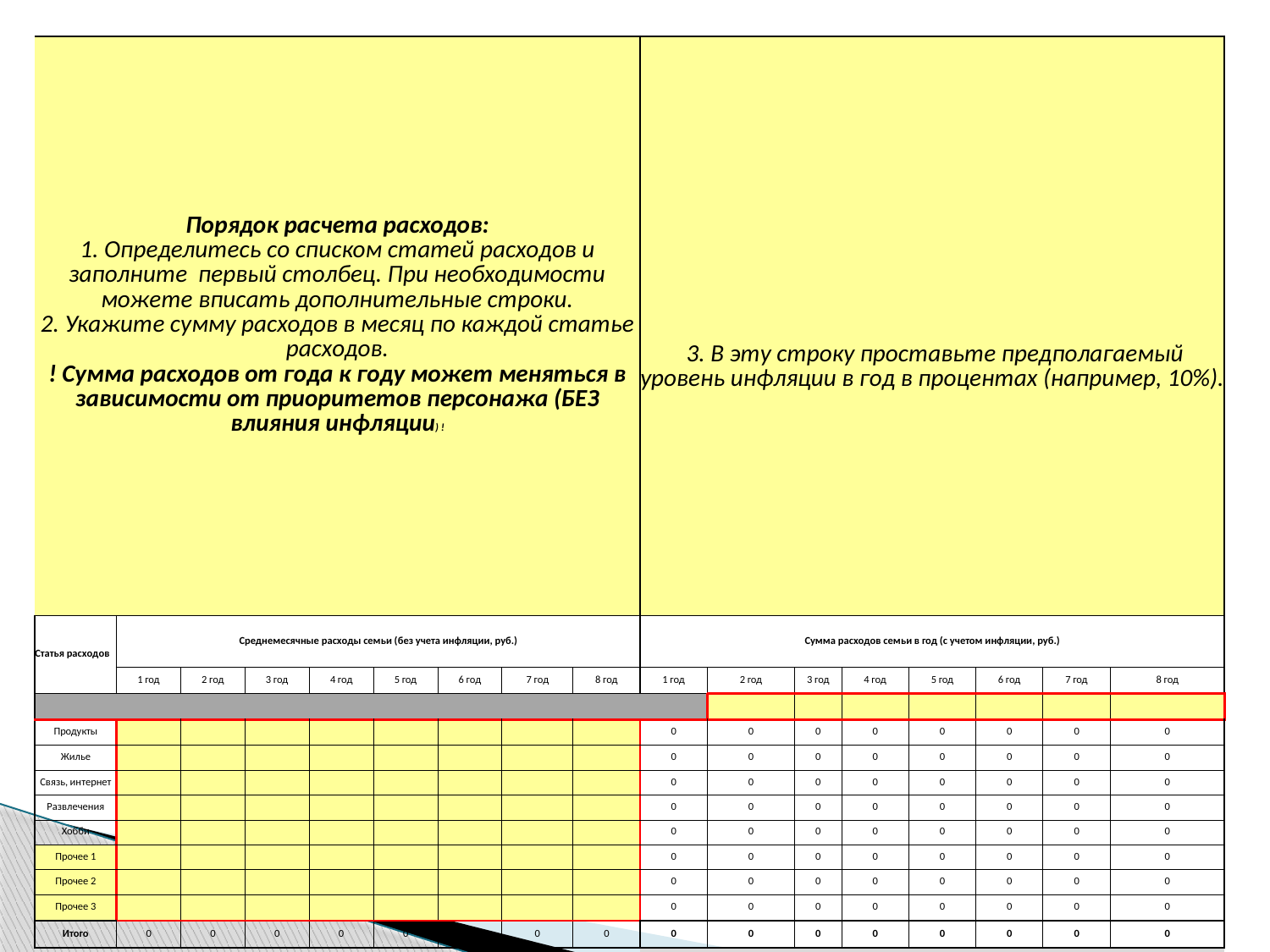

| Порядок расчета расходов: 1. Определитесь со списком статей расходов и заполните первый столбец. При необходимости можете вписать дополнительные строки. 2. Укажите сумму расходов в месяц по каждой статье расходов. ! Сумма расходов от года к году может меняться в зависимости от приоритетов персонажа (БЕЗ влияния инфляции) ! |  |  |  |  |  |  |  |  |  |  |  |  |  |  |  |  |  |
| --- | --- | --- | --- | --- | --- | --- | --- | --- | --- | --- | --- | --- | --- | --- | --- | --- | --- |
|  |  |  |  |  |  |  |  |  |  |  |  |  |  |  |  |  |  |
|  |  |  |  |  |  |  |  |  | 3. В эту строку проставьте предполагаемый уровень инфляции в год в процентах (например, 10%). |  |  |  |  |  |  |  |  |
|  |  |  |  |  |  |  |  |  |  |  |  |  |  |  |  |  |  |
| Статья расходов | Среднемесячные расходы семьи (без учета инфляции, руб.) |  |  |  |  |  |  |  | Сумма расходов семьи в год (с учетом инфляции, руб.) |  |  |  |  |  |  |  |  |
|  | 1 год | 2 год | 3 год | 4 год | 5 год | 6 год | 7 год | 8 год | 1 год | 2 год |  | 3 год | 4 год | 5 год | 6 год | 7 год | 8 год |
|  |  |  |  |  |  |  |  |  |  |  |  |  |  |  |  |  |  |
| Продукты |  |  |  |  |  |  |  |  | 0 | 0 |  | 0 | 0 | 0 | 0 | 0 | 0 |
| Жилье |  |  |  |  |  |  |  |  | 0 | 0 |  | 0 | 0 | 0 | 0 | 0 | 0 |
| Связь, интернет |  |  |  |  |  |  |  |  | 0 | 0 |  | 0 | 0 | 0 | 0 | 0 | 0 |
| Развлечения |  |  |  |  |  |  |  |  | 0 | 0 |  | 0 | 0 | 0 | 0 | 0 | 0 |
| Хобби |  |  |  |  |  |  |  |  | 0 | 0 |  | 0 | 0 | 0 | 0 | 0 | 0 |
| Прочее 1 |  |  |  |  |  |  |  |  | 0 | 0 |  | 0 | 0 | 0 | 0 | 0 | 0 |
| Прочее 2 |  |  |  |  |  |  |  |  | 0 | 0 |  | 0 | 0 | 0 | 0 | 0 | 0 |
| Прочее 3 |  |  |  |  |  |  |  |  | 0 | 0 |  | 0 | 0 | 0 | 0 | 0 | 0 |
| Итого | 0 | 0 | 0 | 0 | 0 | 0 | 0 | 0 | 0 | 0 |  | 0 | 0 | 0 | 0 | 0 | 0 |
|  |  |  |  |  |  |  |  |  | инфляция накопительным итогом |  |  |  |  |  |  |  |  |
|  |  |  |  |  |  |  |  |  |  | 0% |  | 0% | 0% | 0% | 0% | 0% | 0% |
|  |  |  |  |  |  |  |  |  |  |  |  |  |  |  |  |  |  |